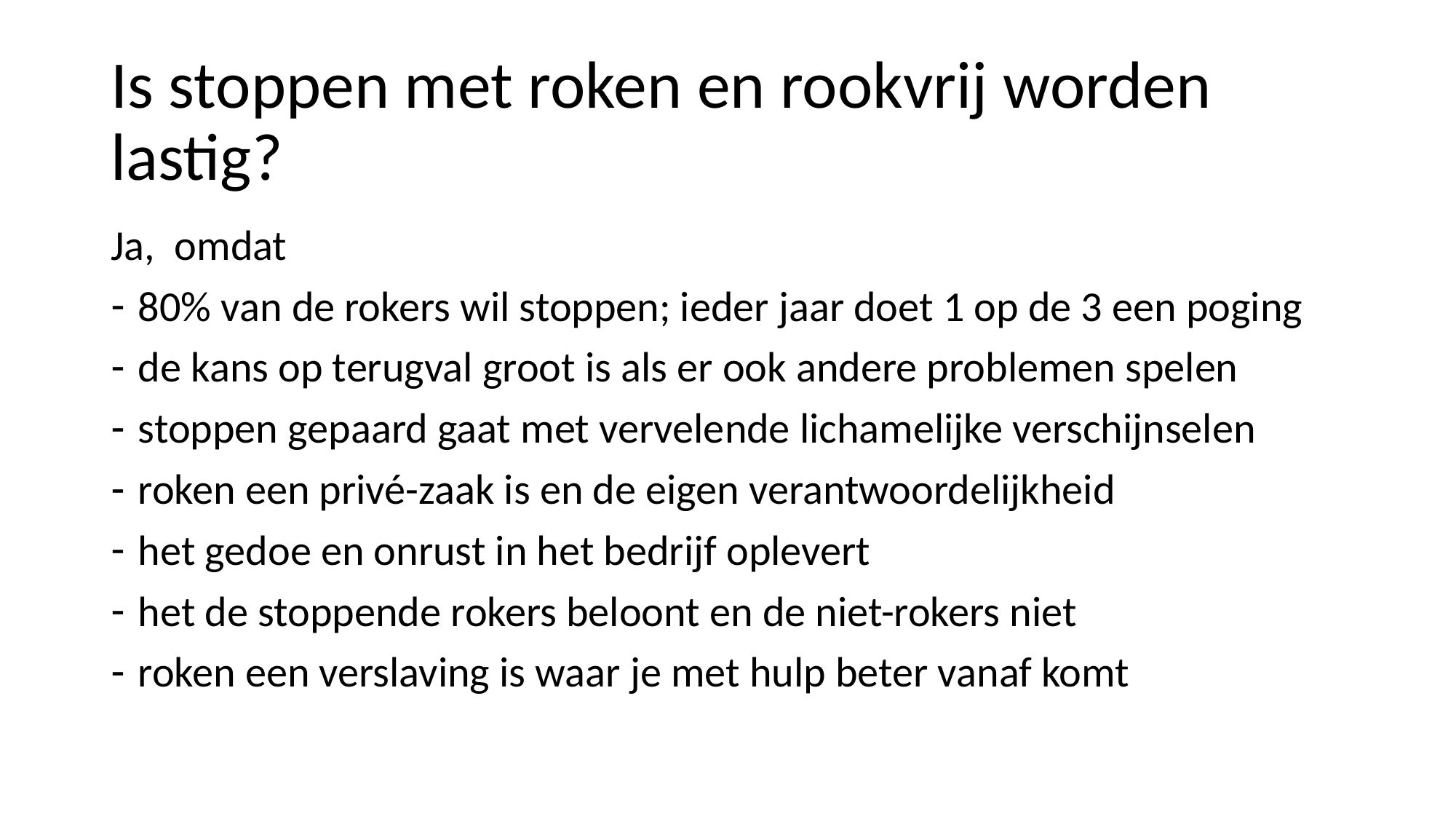

# Is stoppen met roken en rookvrij worden lastig?
Ja,  omdat
80% van de rokers wil stoppen; ieder jaar doet 1 op de 3 een poging
de kans op terugval groot is als er ook andere problemen spelen
stoppen gepaard gaat met vervelende lichamelijke verschijnselen
roken een privé-zaak is en de eigen verantwoordelijkheid
het gedoe en onrust in het bedrijf oplevert
het de stoppende rokers beloont en de niet-rokers niet
roken een verslaving is waar je met hulp beter vanaf komt